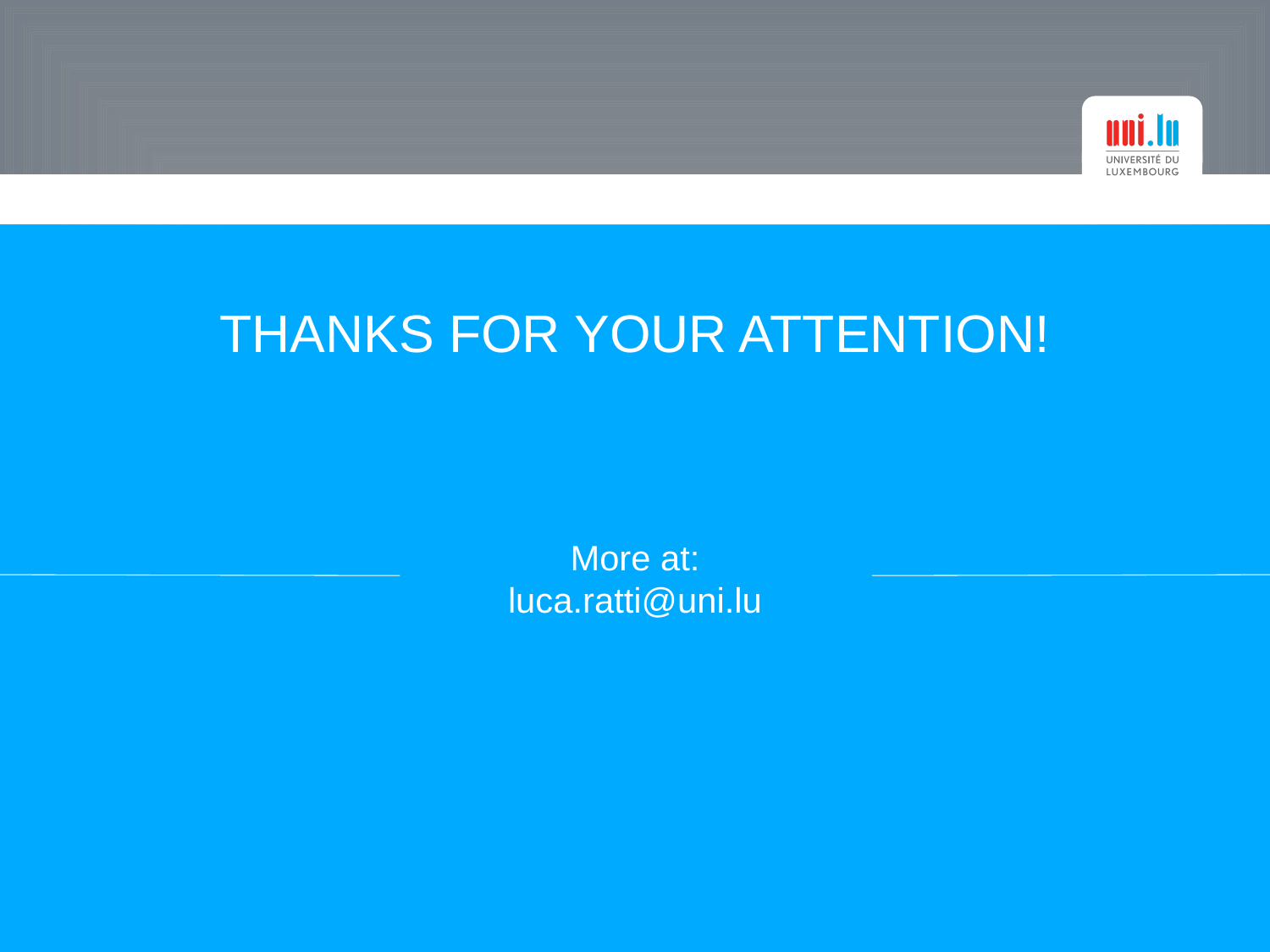

# THANKS FOR YOUR ATTENTION!
More at:
luca.ratti@uni.lu